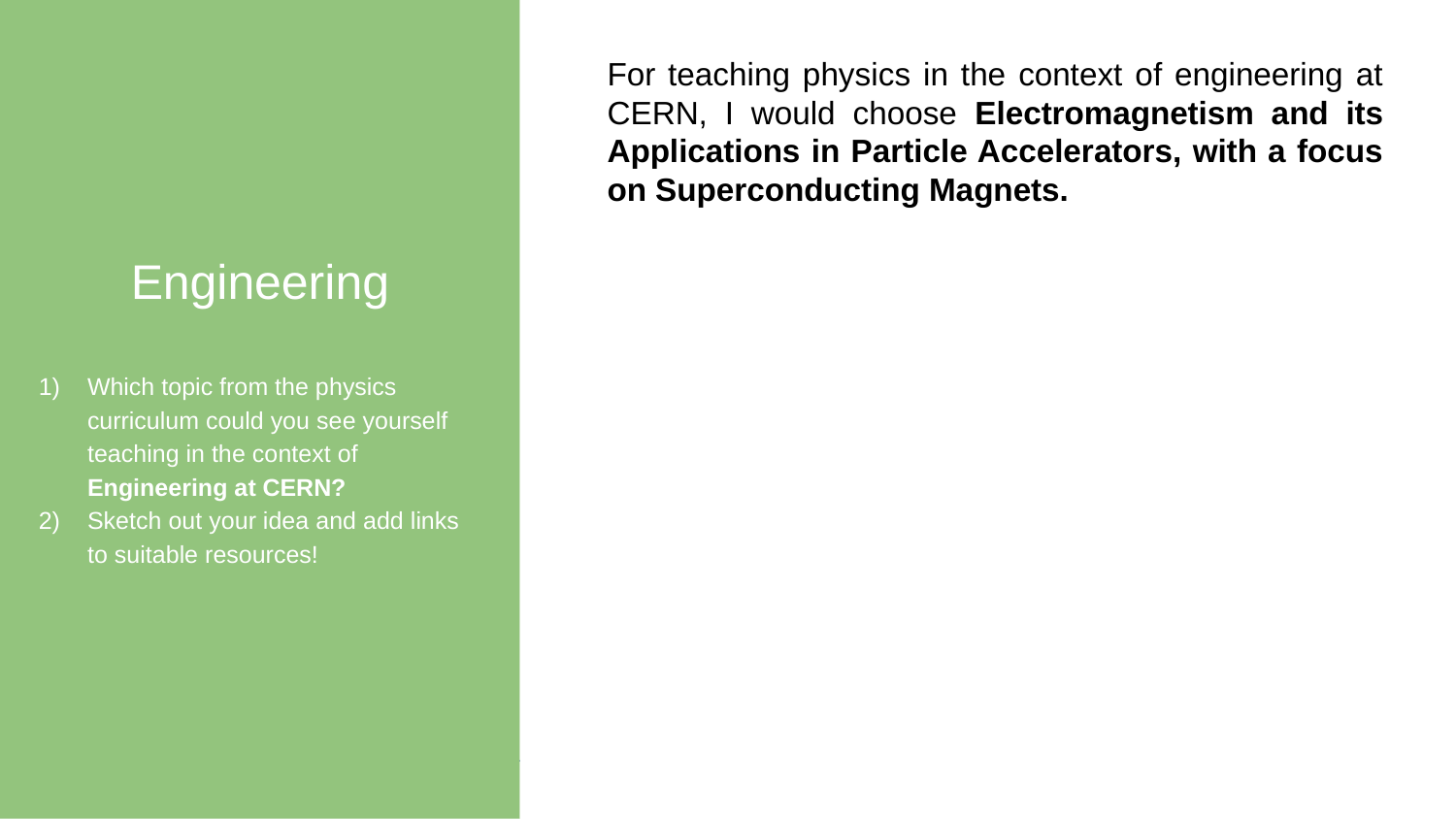

Engineering

Which topic from the physics curriculum could you see yourself teaching in the context of Engineering at CERN?
Sketch out your idea and add links to suitable resources!

For teaching physics in the context of engineering at CERN, I would choose Electromagnetism and its Applications in Particle Accelerators, with a focus on Superconducting Magnets.